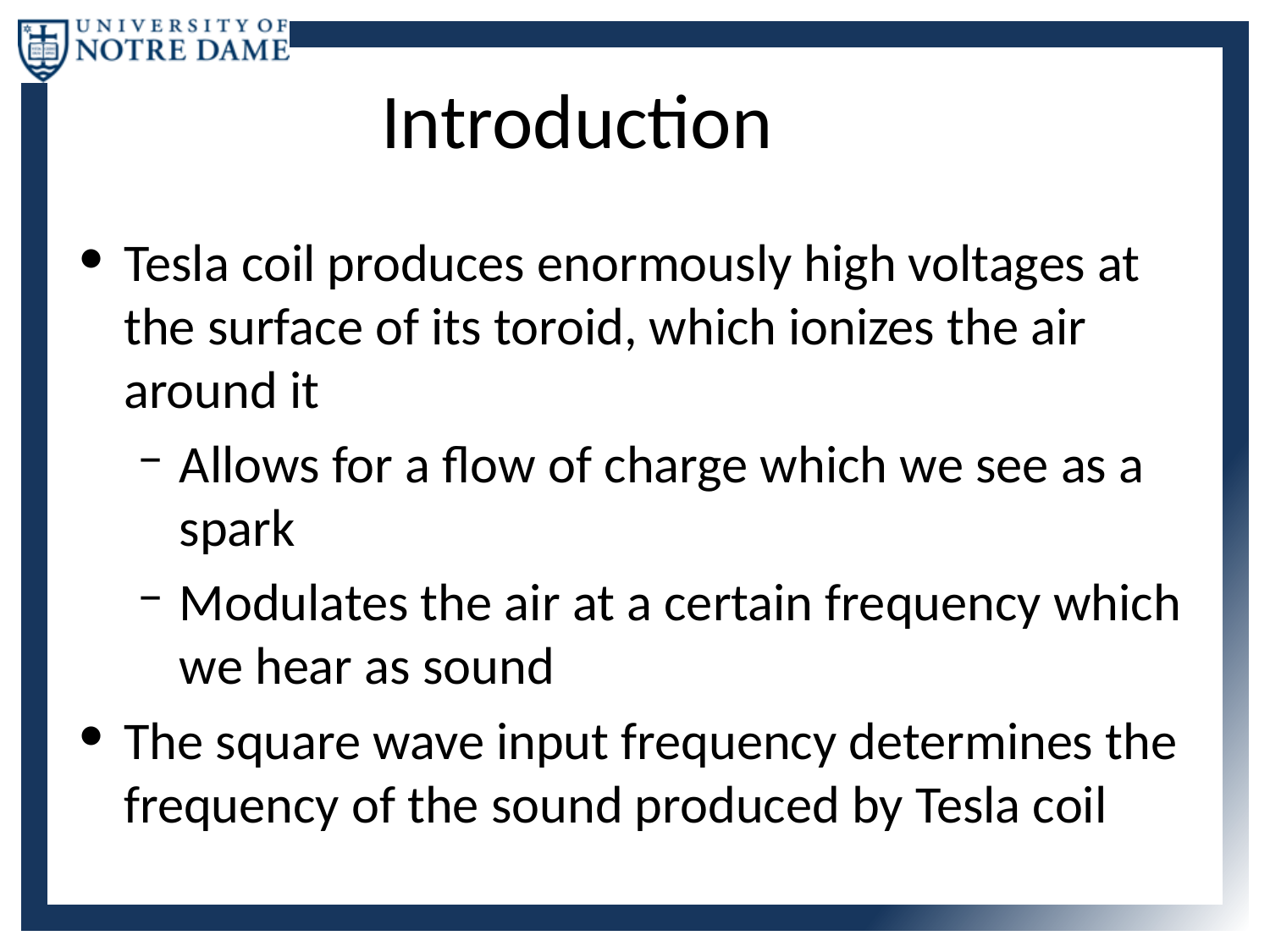

# Introduction
Tesla coil produces enormously high voltages at the surface of its toroid, which ionizes the air around it
Allows for a flow of charge which we see as a spark
Modulates the air at a certain frequency which we hear as sound
The square wave input frequency determines the frequency of the sound produced by Tesla coil